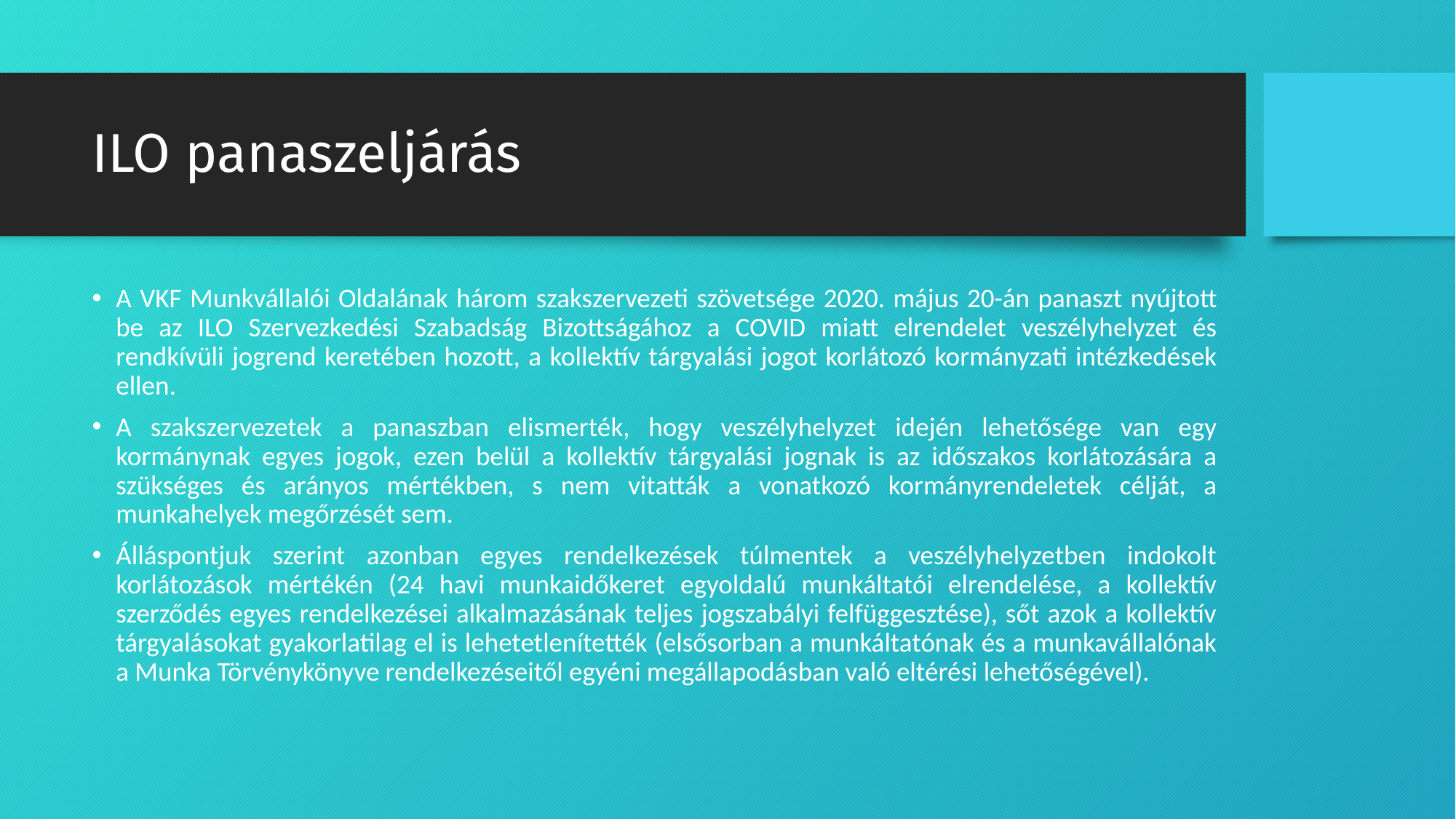

# ILO panaszeljárás
A VKF Munkvállalói Oldalának három szakszervezeti szövetsége 2020. május 20-án panaszt nyújtott be az ILO Szervezkedési Szabadság Bizottságához a COVID miatt elrendelet veszélyhelyzet és rendkívüli jogrend keretében hozott, a kollektív tárgyalási jogot korlátozó kormányzati intézkedések ellen.
A szakszervezetek a panaszban elismerték, hogy veszélyhelyzet idején lehetősége van egy kormánynak egyes jogok, ezen belül a kollektív tárgyalási jognak is az időszakos korlátozására a szükséges és arányos mértékben, s nem vitatták a vonatkozó kormányrendeletek célját, a munkahelyek megőrzését sem.
Álláspontjuk szerint azonban egyes rendelkezések túlmentek a veszélyhelyzetben indokolt korlátozások mértékén (24 havi munkaidőkeret egyoldalú munkáltatói elrendelése, a kollektív szerződés egyes rendelkezései alkalmazásának teljes jogszabályi felfüggesztése), sőt azok a kollektív tárgyalásokat gyakorlatilag el is lehetetlenítették (elsősorban a munkáltatónak és a munkavállalónak a Munka Törvénykönyve rendelkezéseitől egyéni megállapodásban való eltérési lehetőségével).